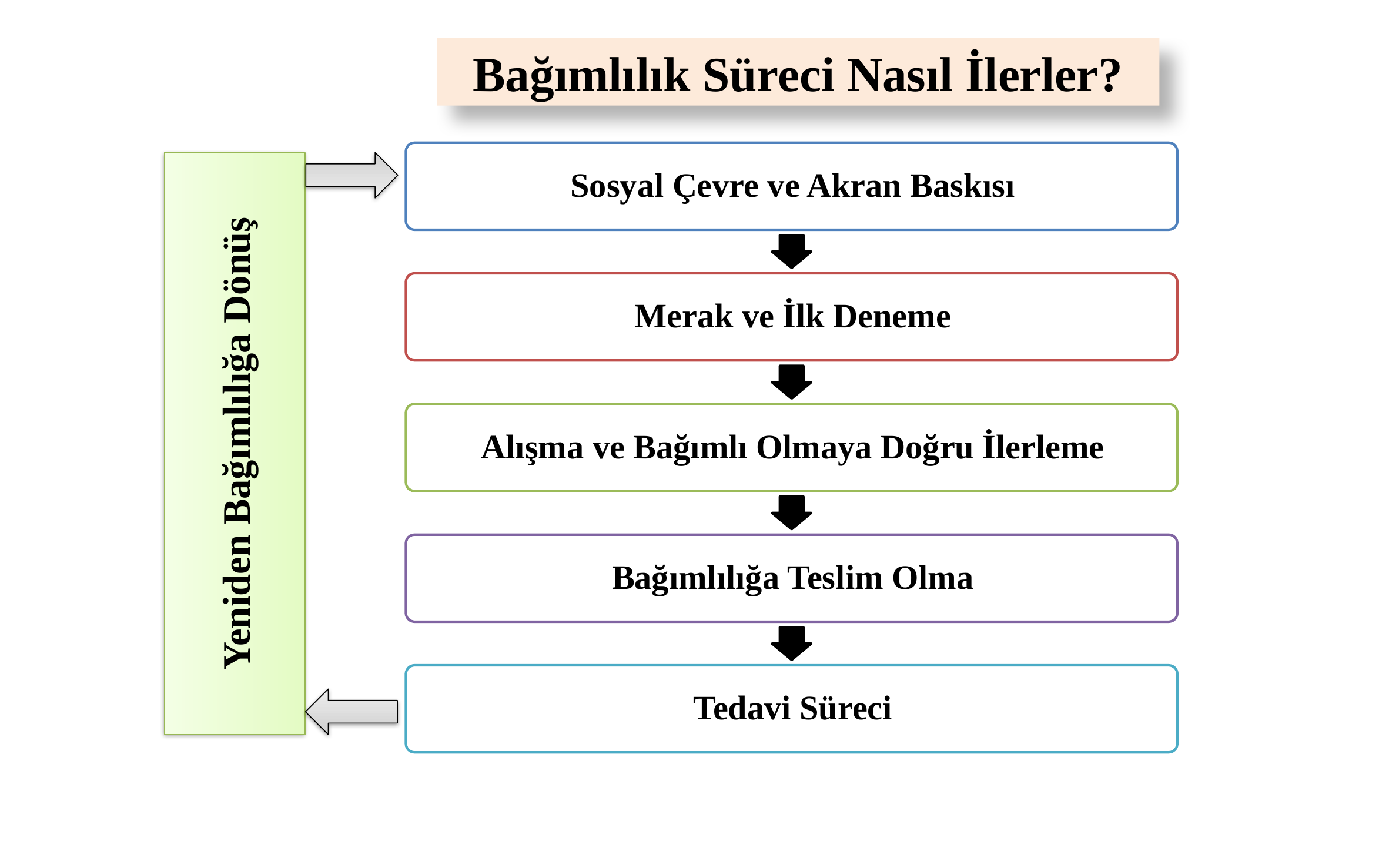

Bağımlılık Süreci Nasıl İlerler?
Sosyal Çevre ve Akran Baskısı

Merak ve İlk Deneme

Alışma ve Bağımlı Olmaya Doğru İlerleme

Bağımlılığa Teslim Olma

Tedavi Süreci

Yeniden Bağımlılığa Dönüş